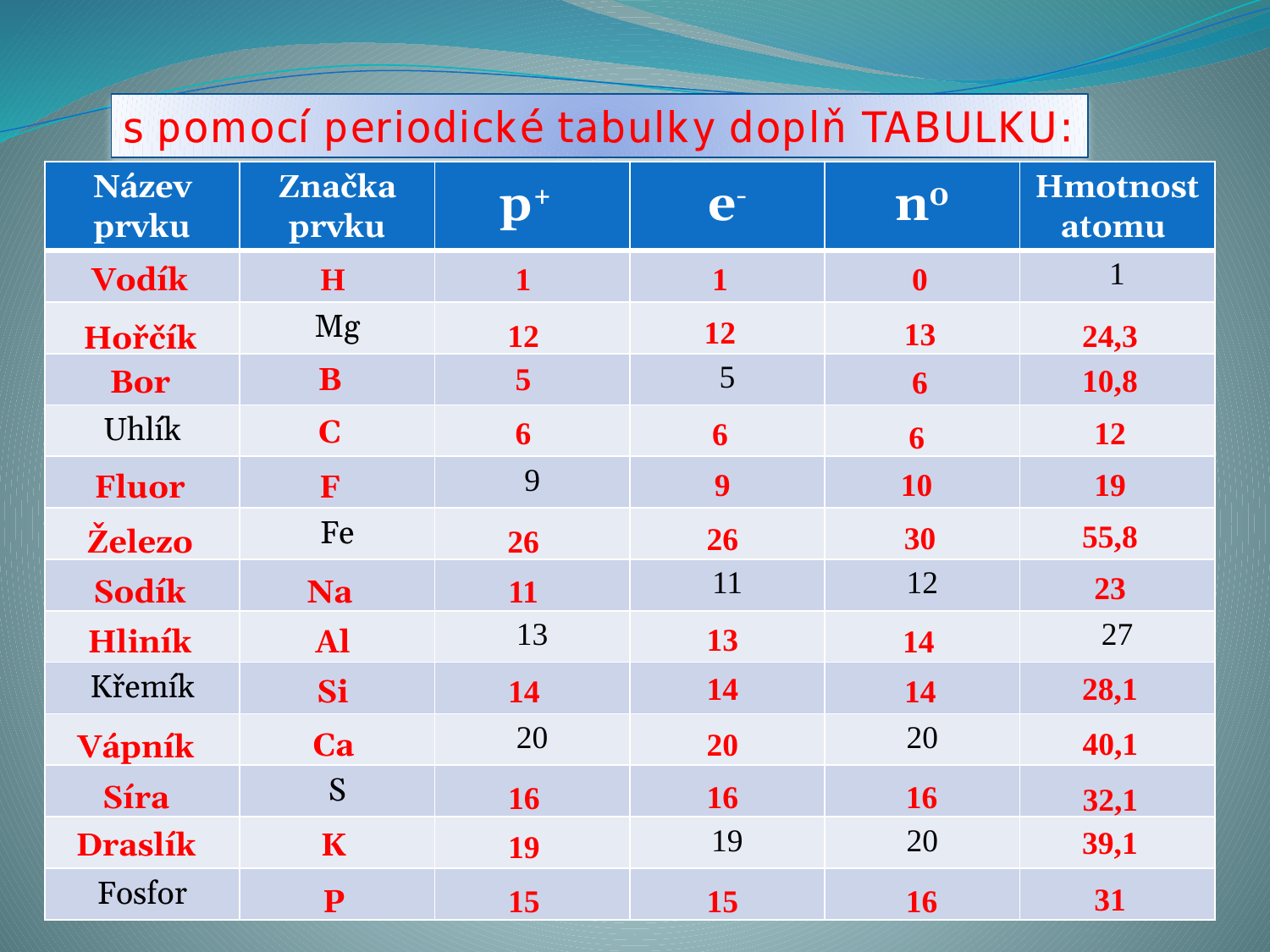

s pomocí periodické tabulky doplň TABULKU:
| Název prvku | Značka prvku | p+ | e- | n0 | Hmotnost atomu |
| --- | --- | --- | --- | --- | --- |
|  |  |  |  |  | 1 |
|  | Mg |  |  |  |  |
|  |  |  | 5 |  |  |
| Uhlík |  |  |  |  |  |
|  |  | 9 |  |  |  |
|  | Fe |  |  |  |  |
|  |  |  | 11 | 12 |  |
|  |  | 13 |  |  | 27 |
| Křemík |  |  |  |  |  |
|  |  | 20 |  | 20 |  |
|  | S |  |  |  |  |
|  |  |  | 19 | 20 |  |
| Fosfor |  |  |  |  |  |
Vodík
H
1
1
0
12
13
12
24,3
Hořčík
B
5
10,8
Bor
6
C
6
12
6
6
9
10
19
Fluor
F
55,8
30
26
Železo
26

23
Sodík
Na
11
13
Hliník
Al
14
28,1
14
Si
14
14
40,1
20
Ca
Vápník
16
16
Síra
16
32,1
39,1
Draslík
K

19
31
P
15
15
16